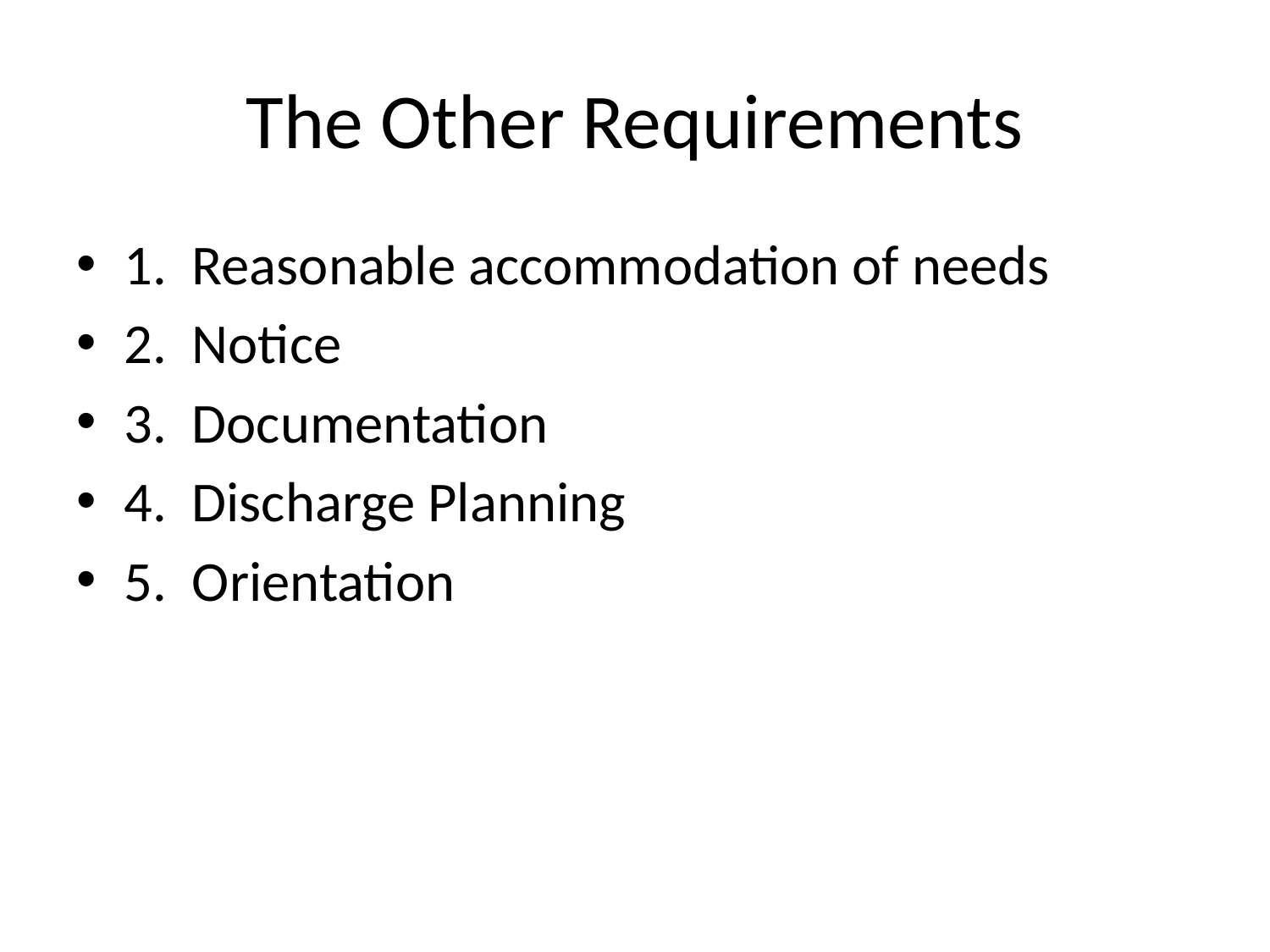

# The Other Requirements
1.  Reasonable accommodation of needs
2.  Notice
3.  Documentation
4.  Discharge Planning
5.  Orientation